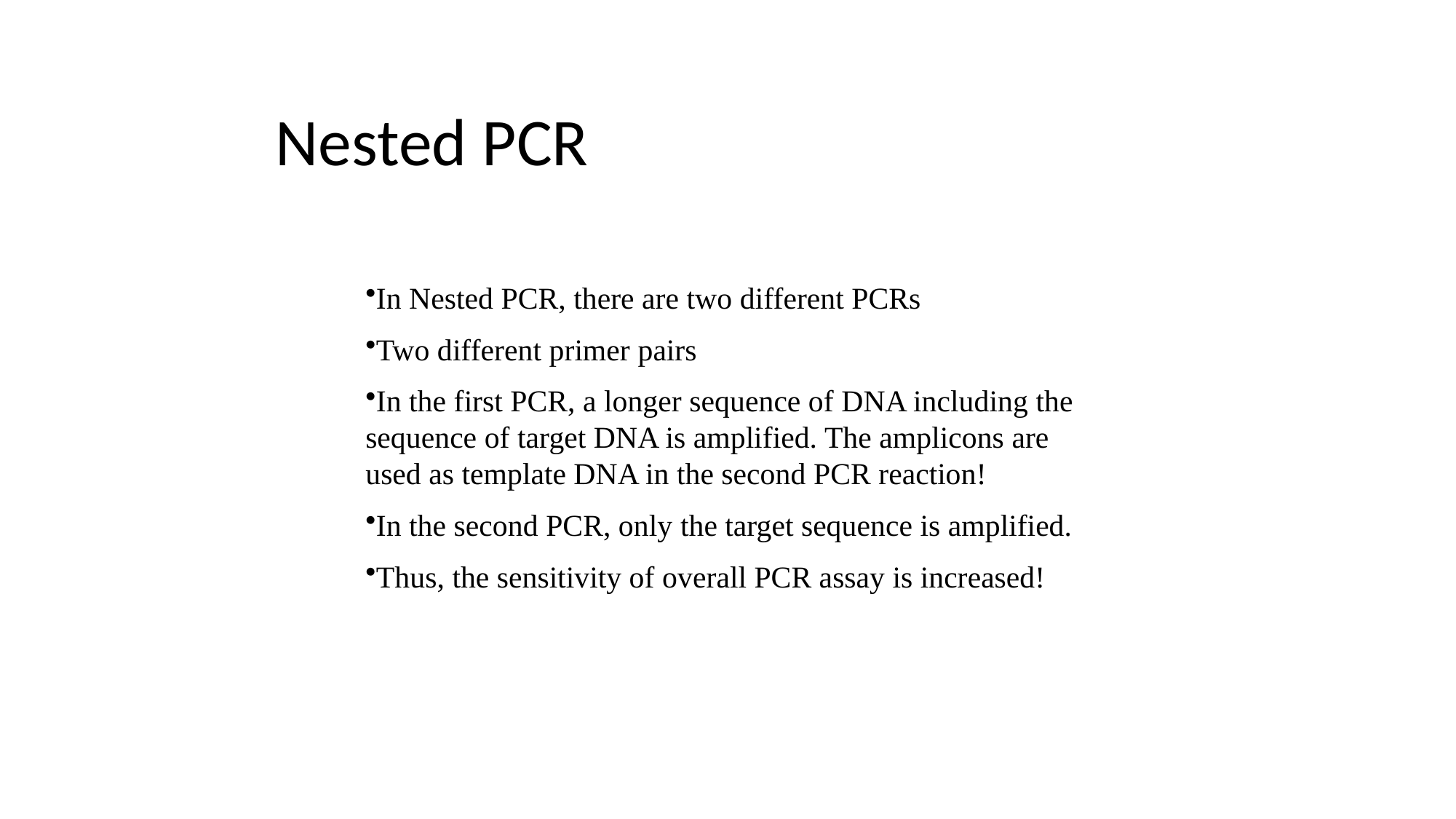

# Nested PCR
In Nested PCR, there are two different PCRs
Two different primer pairs
In the first PCR, a longer sequence of DNA including the sequence of target DNA is amplified. The amplicons are used as template DNA in the second PCR reaction!
In the second PCR, only the target sequence is amplified.
Thus, the sensitivity of overall PCR assay is increased!